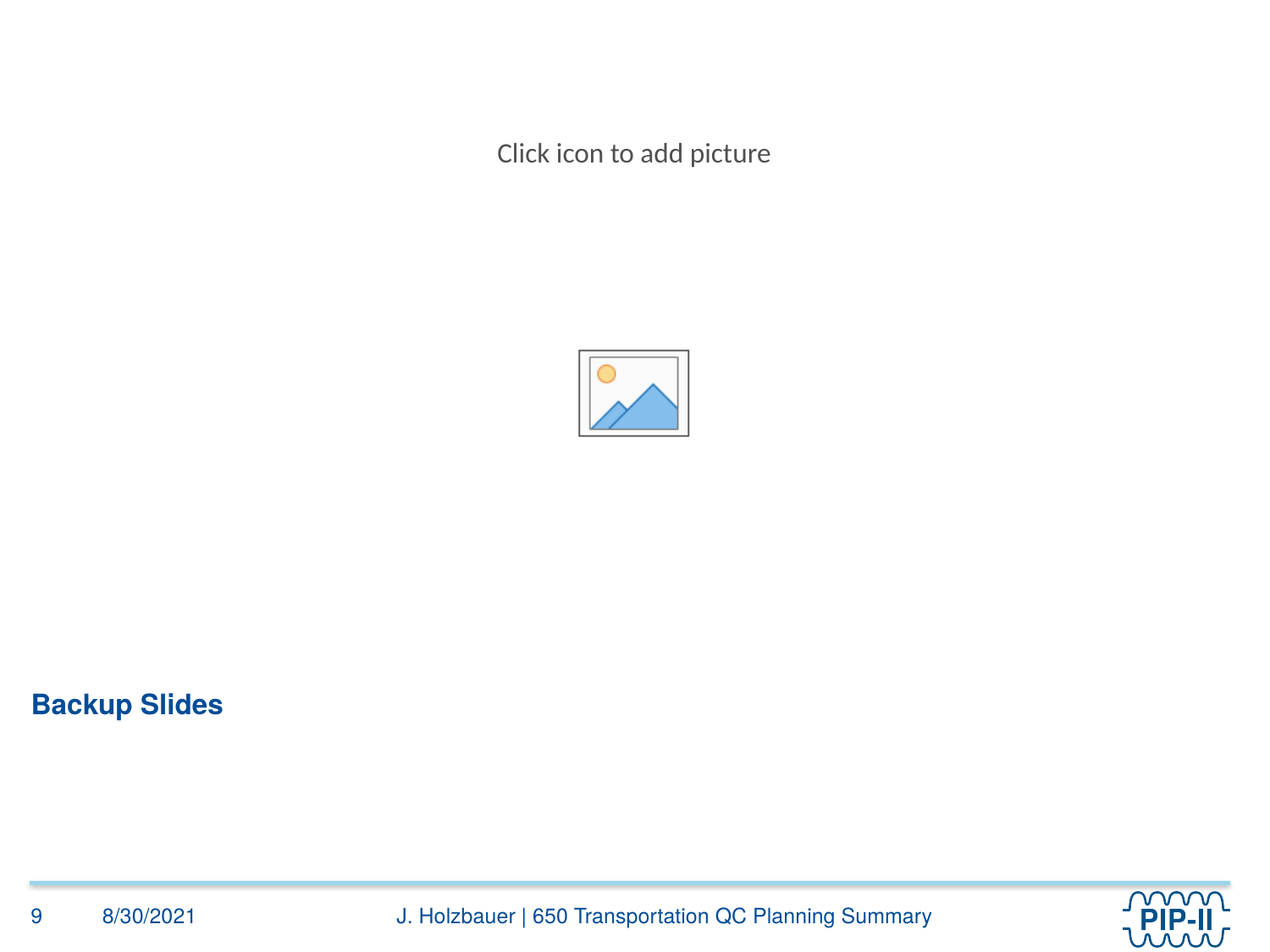

#

Backup Slides
8/30/2021
9
J. Holzbauer | 650 Transportation QC Planning Summary